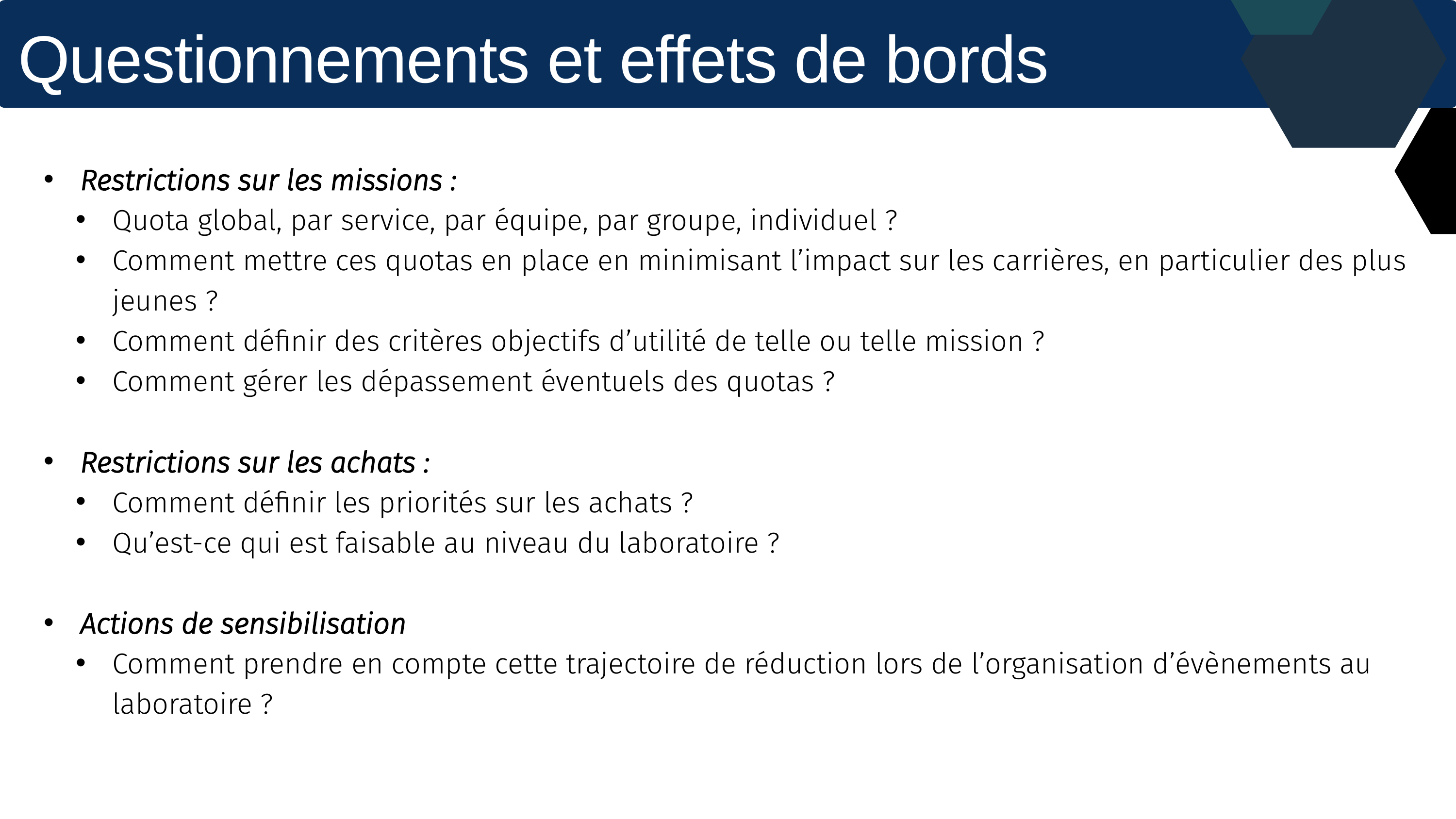

Questionnements et effets de bords

Restrictions sur les missions :
Quota global, par service, par équipe, par groupe, individuel ?
Comment mettre ces quotas en place en minimisant l’impact sur les carrières, en particulier des plus jeunes ?
Comment définir des critères objectifs d’utilité de telle ou telle mission ?
Comment gérer les dépassement éventuels des quotas ?

Restrictions sur les achats :
Comment définir les priorités sur les achats ?
Qu’est-ce qui est faisable au niveau du laboratoire ?

Actions de sensibilisation
Comment prendre en compte cette trajectoire de réduction lors de l’organisation d’évènements au laboratoire ?